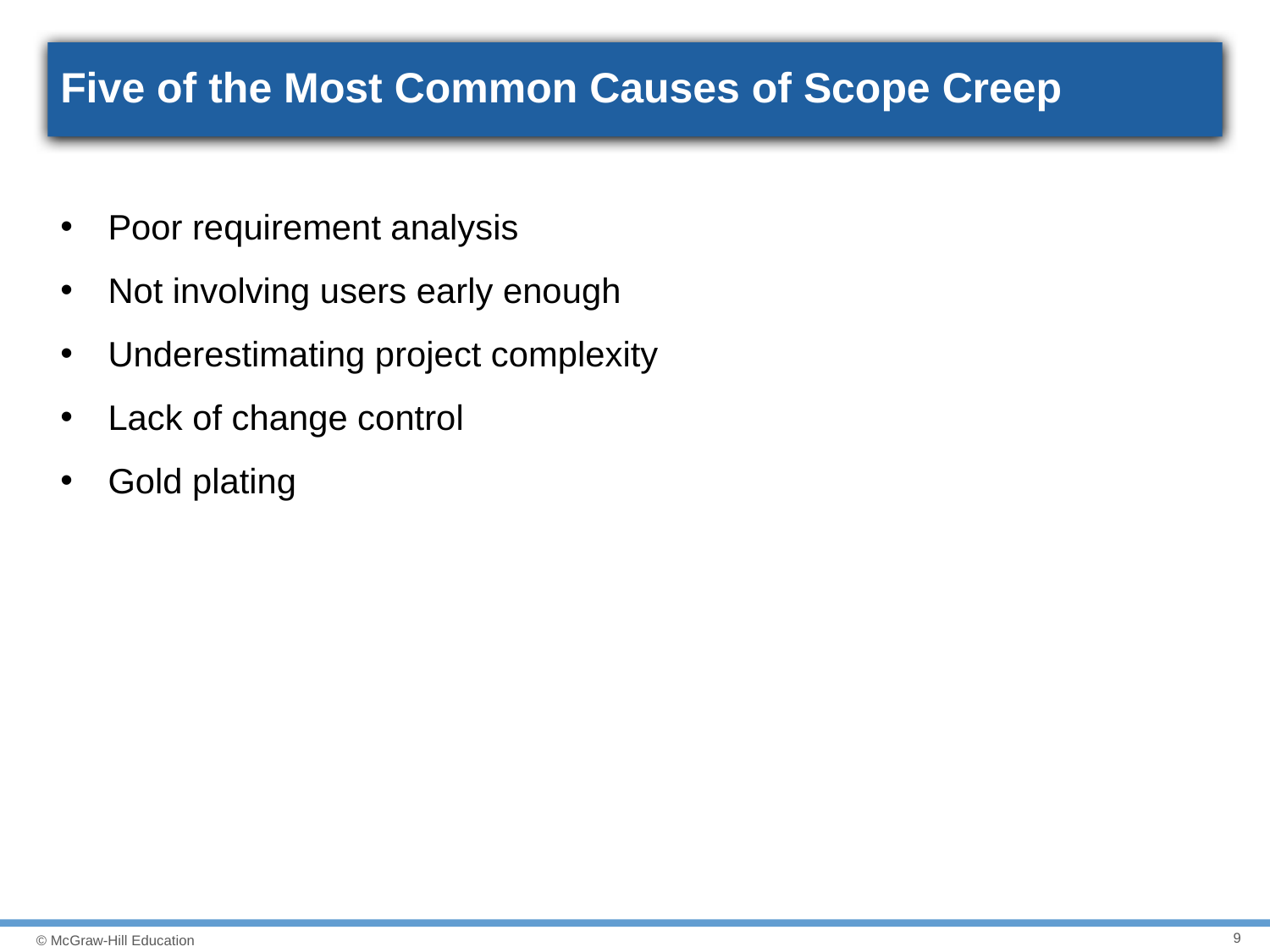

# Five of the Most Common Causes of Scope Creep
Poor requirement analysis
Not involving users early enough
Underestimating project complexity
Lack of change control
Gold plating
9